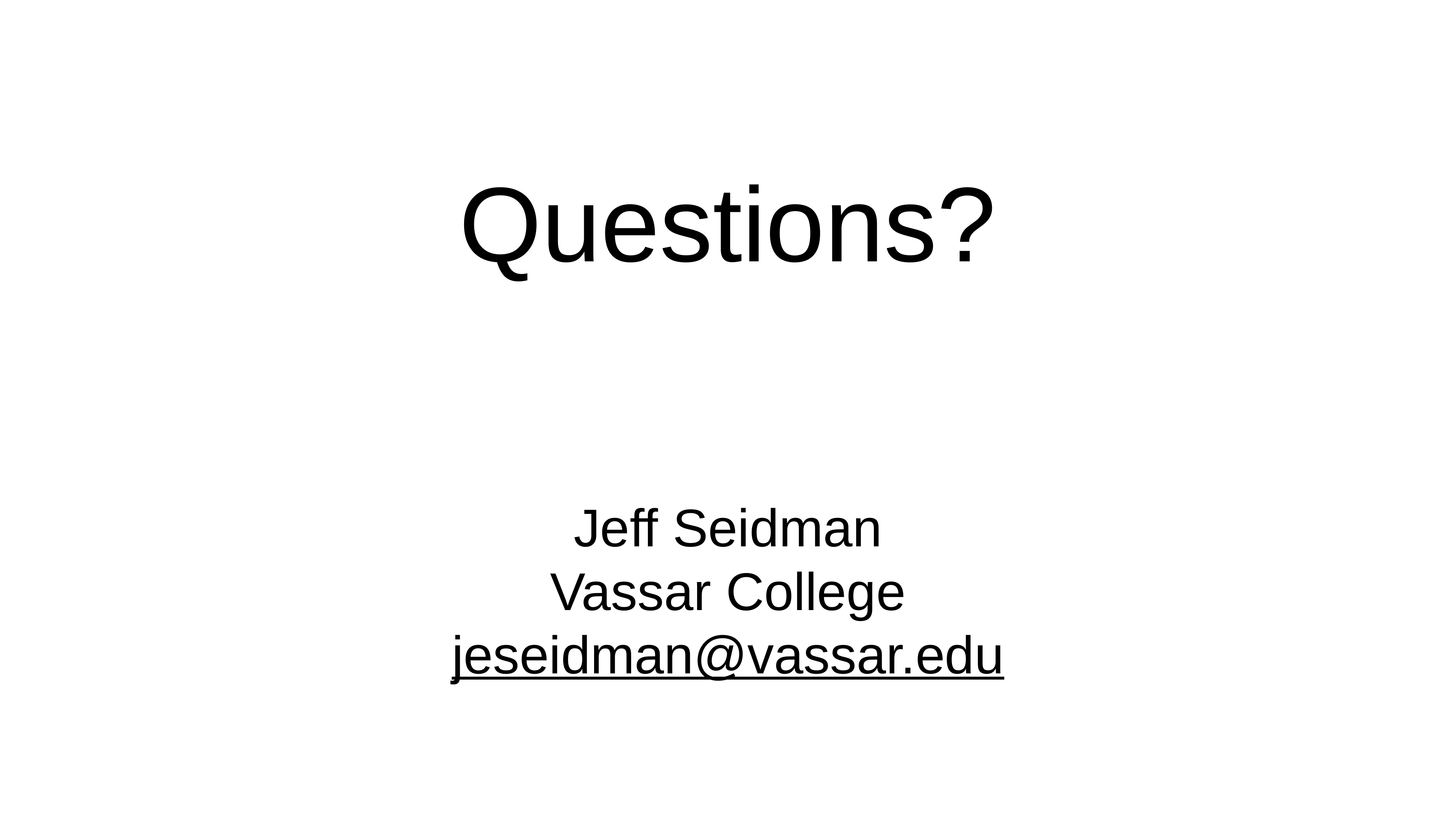

# Questions?
Jeff Seidman
Vassar College
jeseidman@vassar.edu